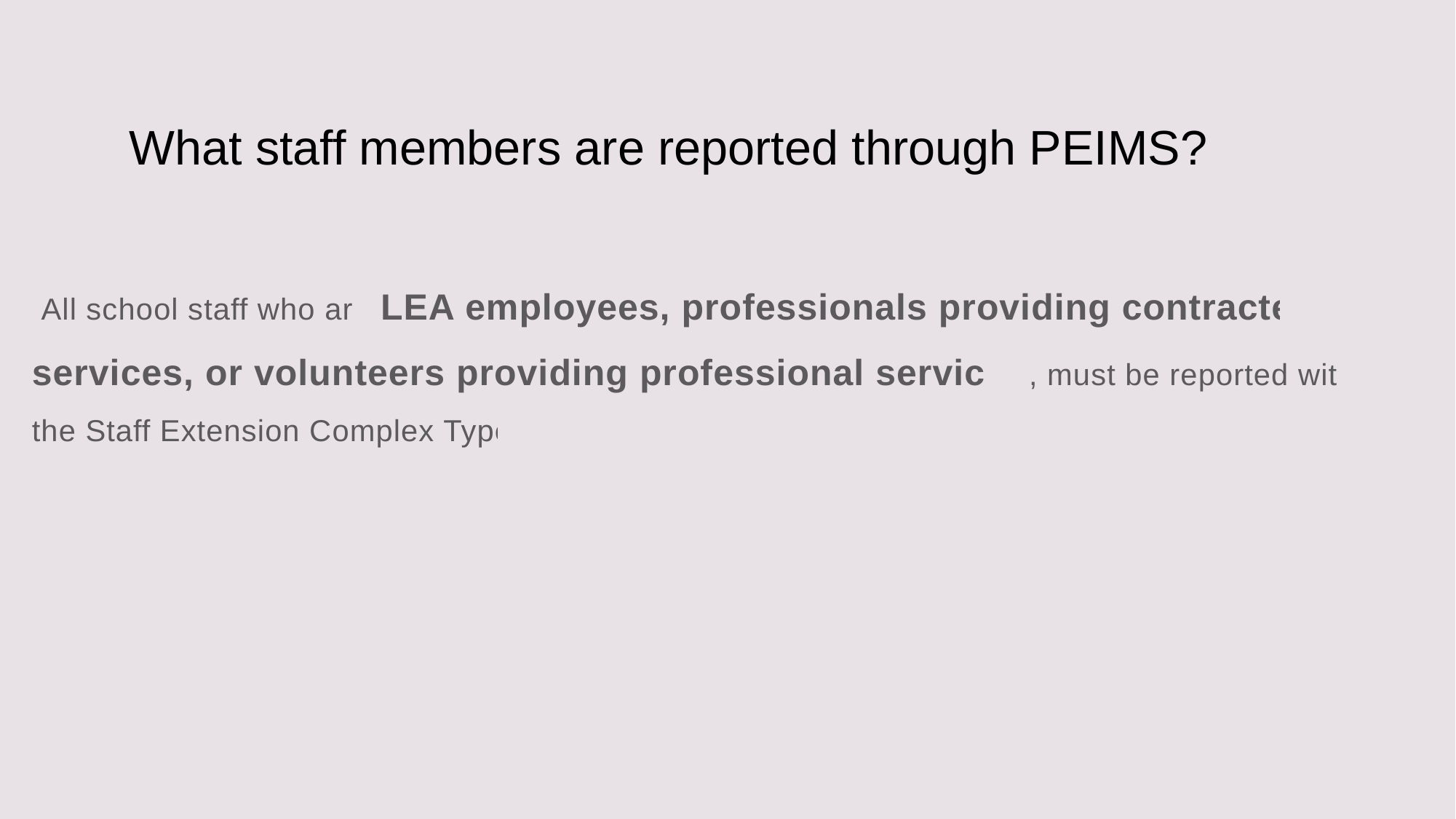

# What staff members are reported through PEIMS?
 All school staff who are LEA employees, professionals providing contracted services, or volunteers providing professional services, must be reported with the Staff Extension Complex Type.